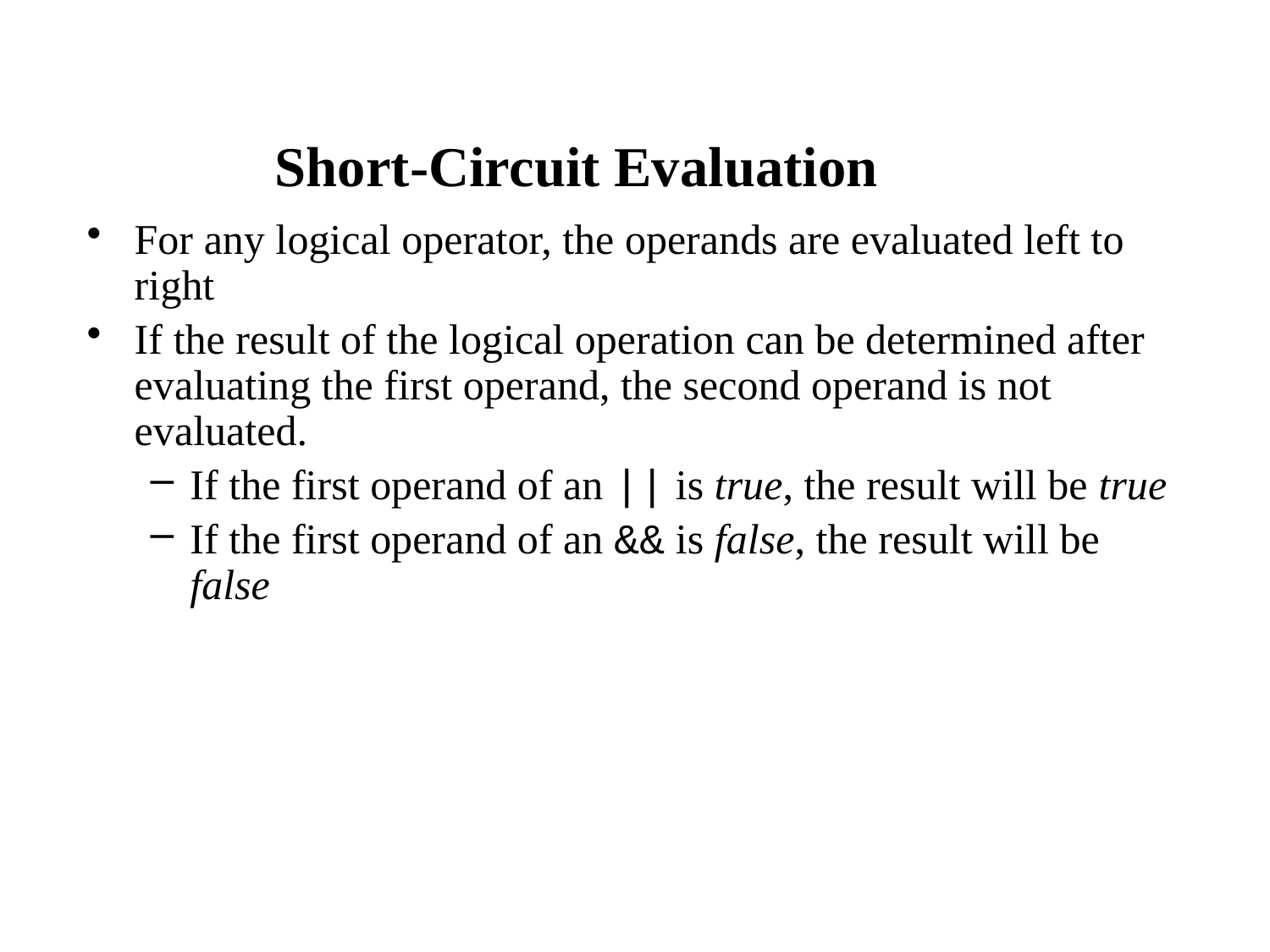

Short-Circuit Evaluation
For any logical operator, the operands are evaluated left to right
If the result of the logical operation can be determined after evaluating the first operand, the second operand is not evaluated.
If the first operand of an || is true, the result will be true
If the first operand of an && is false, the result will be false